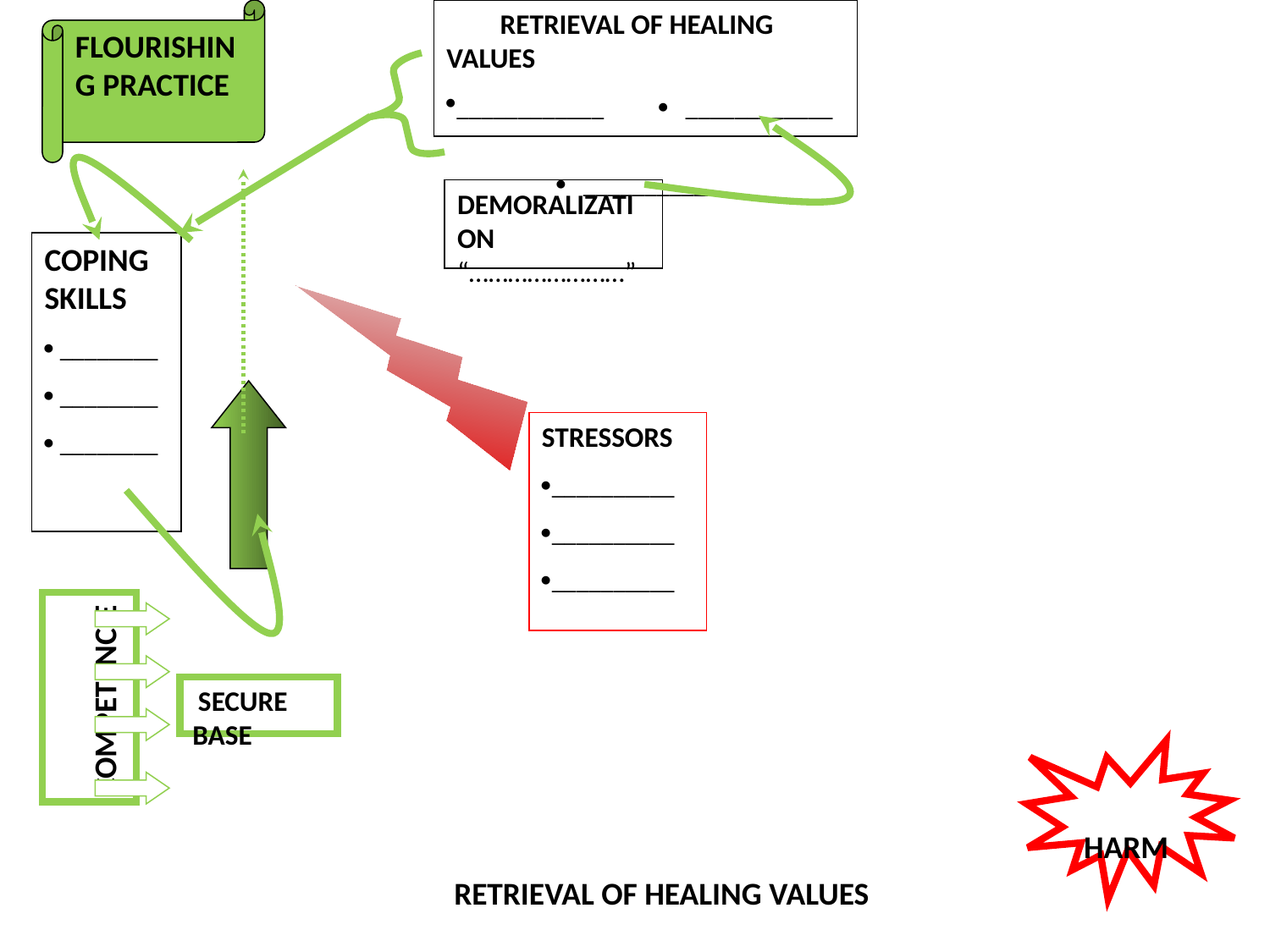

flourishing practice
           retrieval of healing values
____________          •   ____________
                    •   ____________

demoralization         “……………………”

coping skills
• ________
• ________
• ________

stressors
•__________
•__________
•__________

   competencies

 secure base

  harm

		    retrieval of healing values